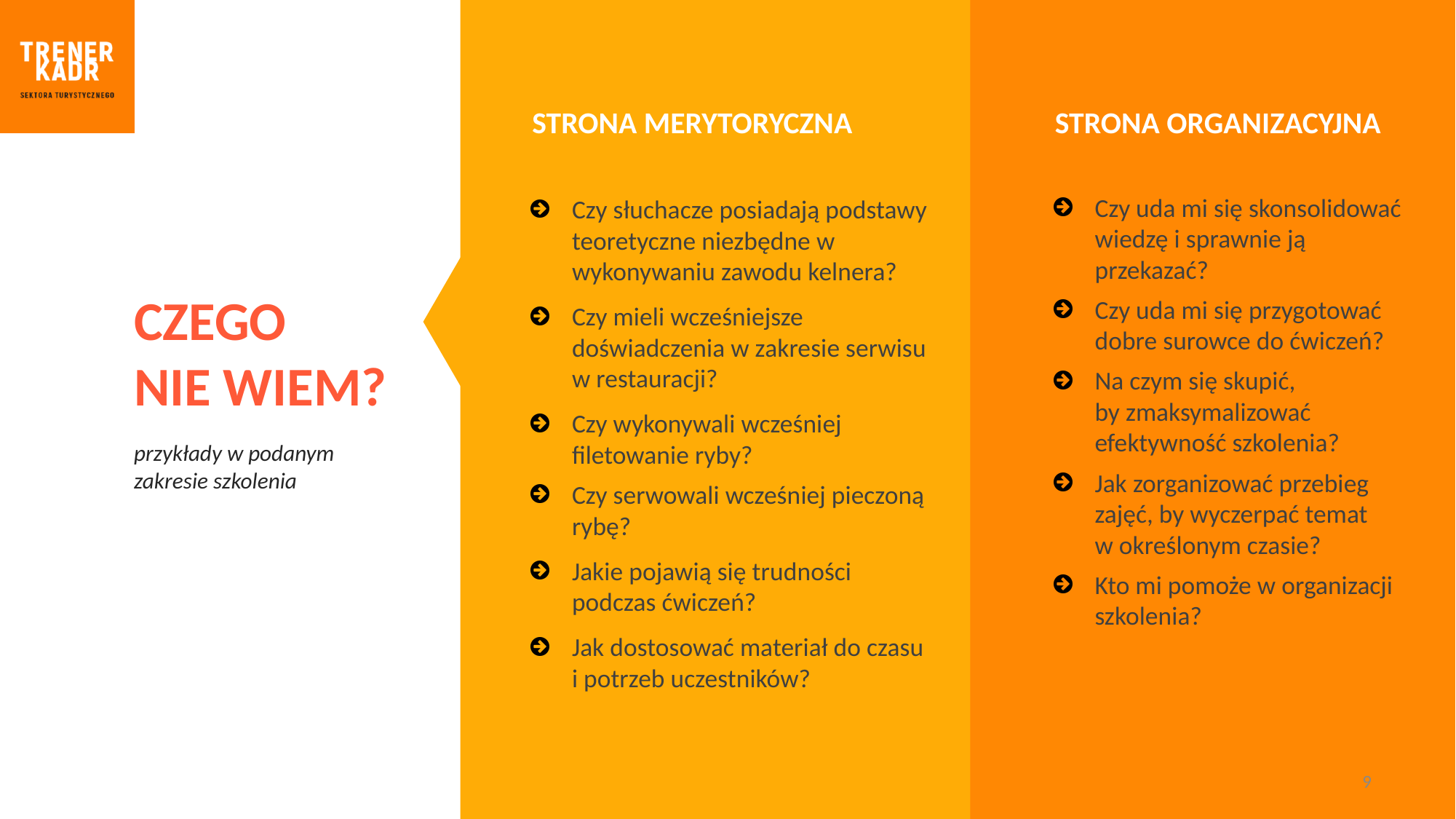

STRONA ORGANIZACYJNA
STRONA MERYTORYCZNA
Czy uda mi się skonsolidować wiedzę i sprawnie ją przekazać?
Czy uda mi się przygotować dobre surowce do ćwiczeń?
Na czym się skupić,
by zmaksymalizować efektywność szkolenia?
Jak zorganizować przebieg zajęć, by wyczerpać temat
w określonym czasie?
Kto mi pomoże w organizacji szkolenia?

Czy słuchacze posiadają podstawy teoretyczne niezbędne w wykonywaniu zawodu kelnera?
Czy mieli wcześniejsze doświadczenia w zakresie serwisu w restauracji?
Czy wykonywali wcześniej filetowanie ryby?
Czy serwowali wcześniej pieczoną rybę?
Jakie pojawią się trudności podczas ćwiczeń?
Jak dostosować materiał do czasu i potrzeb uczestników?

CZEGO
NIE WIEM?

przykłady w podanym
zakresie szkolenia

9